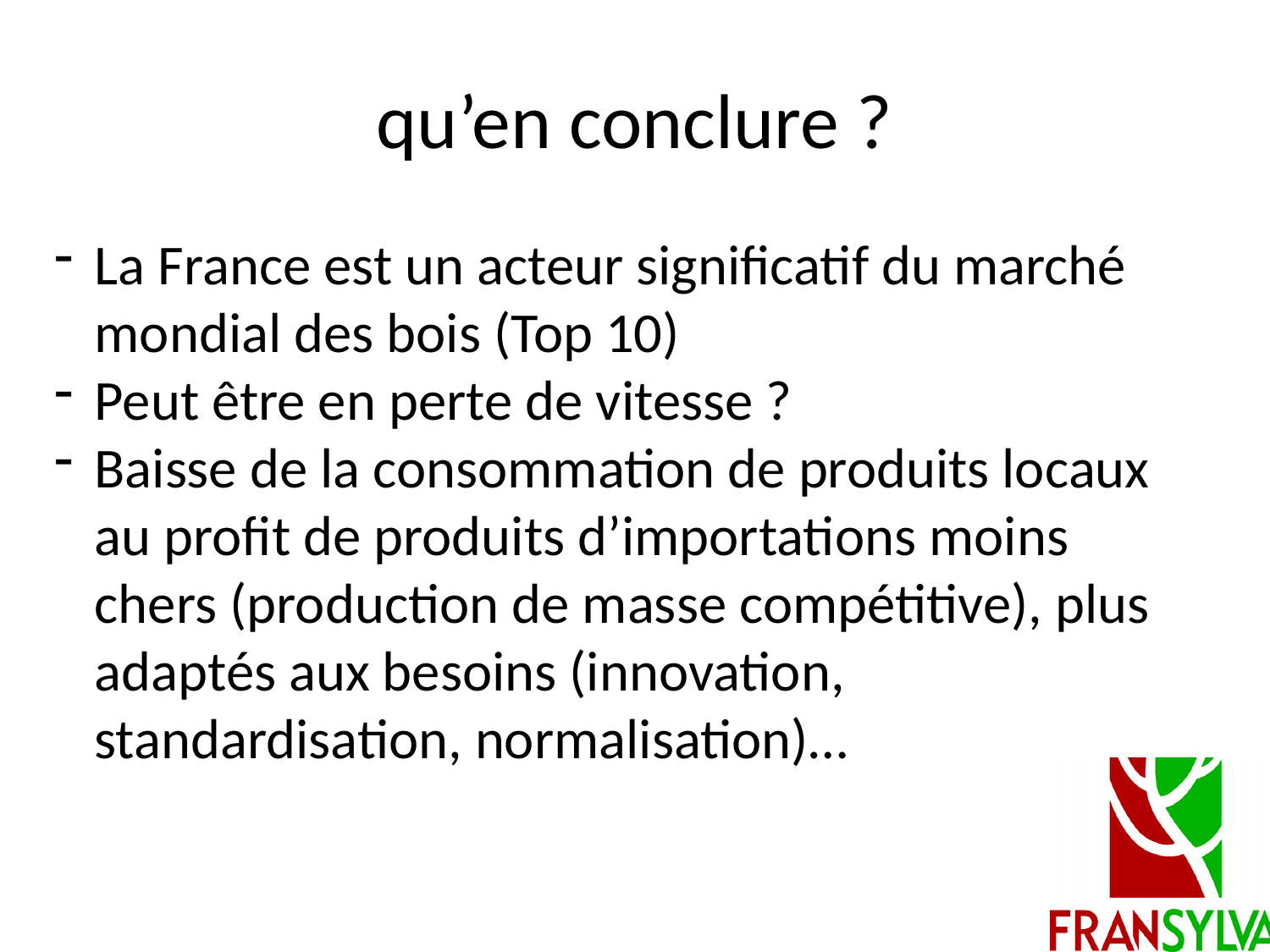

# qu’en conclure ?
La France est un acteur significatif du marché mondial des bois (Top 10)
Peut être en perte de vitesse ?
Baisse de la consommation de produits locaux au profit de produits d’importations moins chers (production de masse compétitive), plus adaptés aux besoins (innovation, standardisation, normalisation)…